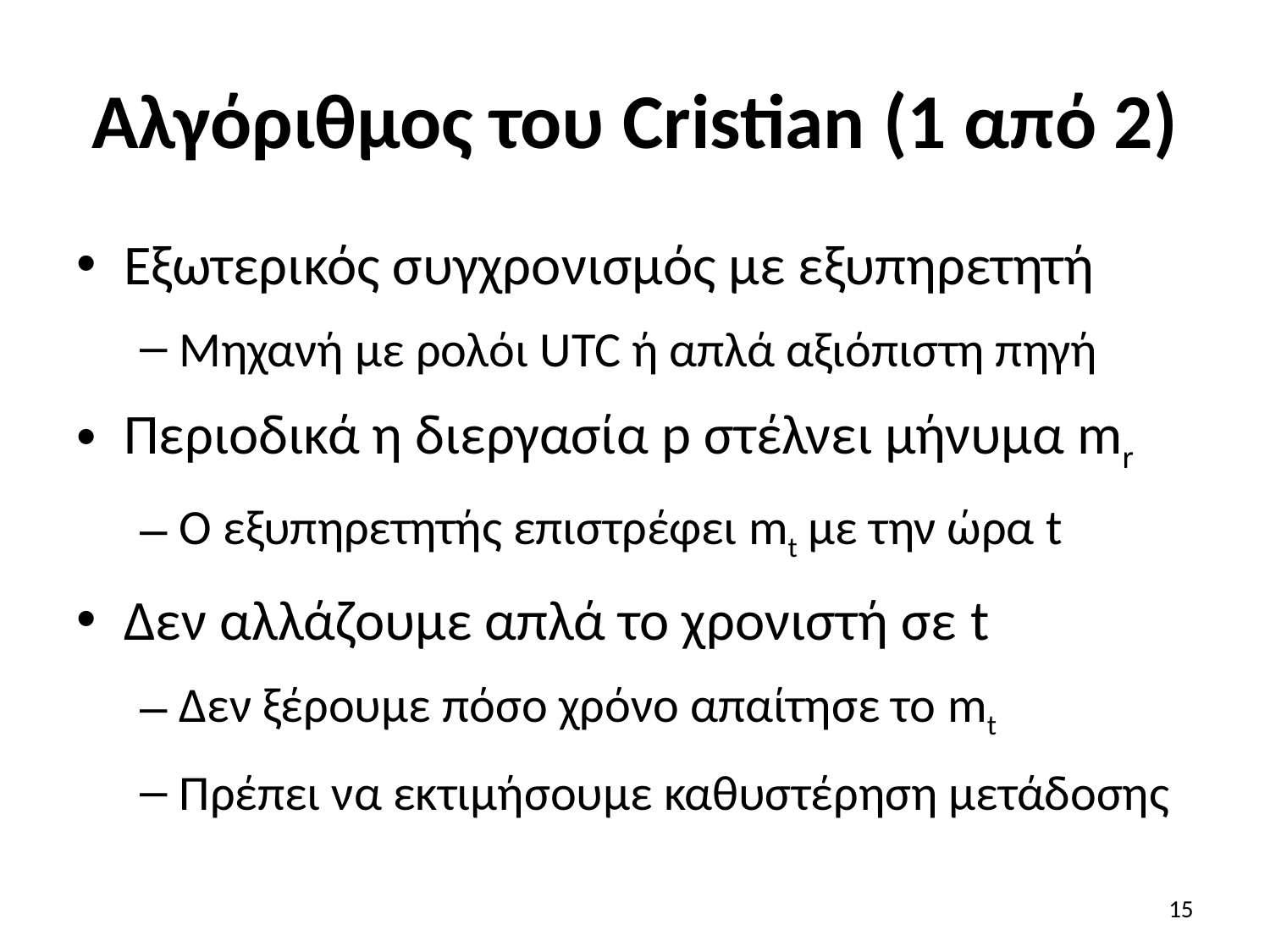

# Αλγόριθμος του Cristian (1 από 2)
Εξωτερικός συγχρονισμός με εξυπηρετητή
Μηχανή με ρολόι UTC ή απλά αξιόπιστη πηγή
Περιοδικά η διεργασία p στέλνει μήνυμα mr
Ο εξυπηρετητής επιστρέφει mt με την ώρα t
Δεν αλλάζουμε απλά το χρονιστή σε t
Δεν ξέρουμε πόσο χρόνο απαίτησε το mt
Πρέπει να εκτιμήσουμε καθυστέρηση μετάδοσης
15